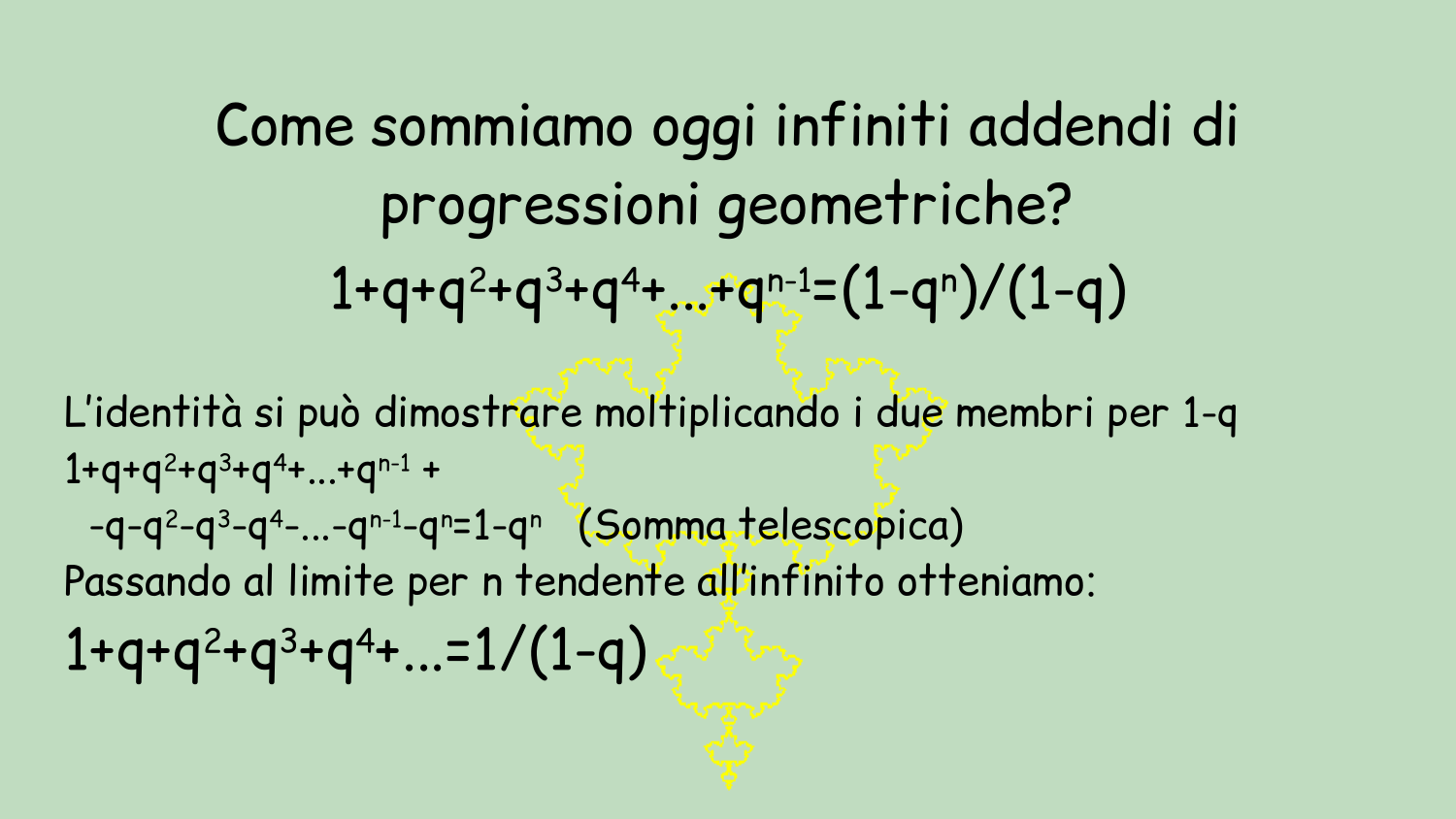

# Come sommiamo oggi infiniti addendi di progressioni geometriche?

1+q+q2+q3+q4+...+qn-1=(1-qn)/(1-q)

L’identità si può dimostrare moltiplicando i due membri per 1-q
1+q+q2+q3+q4+...+qn-1 +
  -q-q2-q3-q4-...-qn-1-qn=1-qn   (Somma telescopica)
Passando al limite per n tendente all’infinito otteniamo:
1+q+q2+q3+q4+...=1/(1-q)